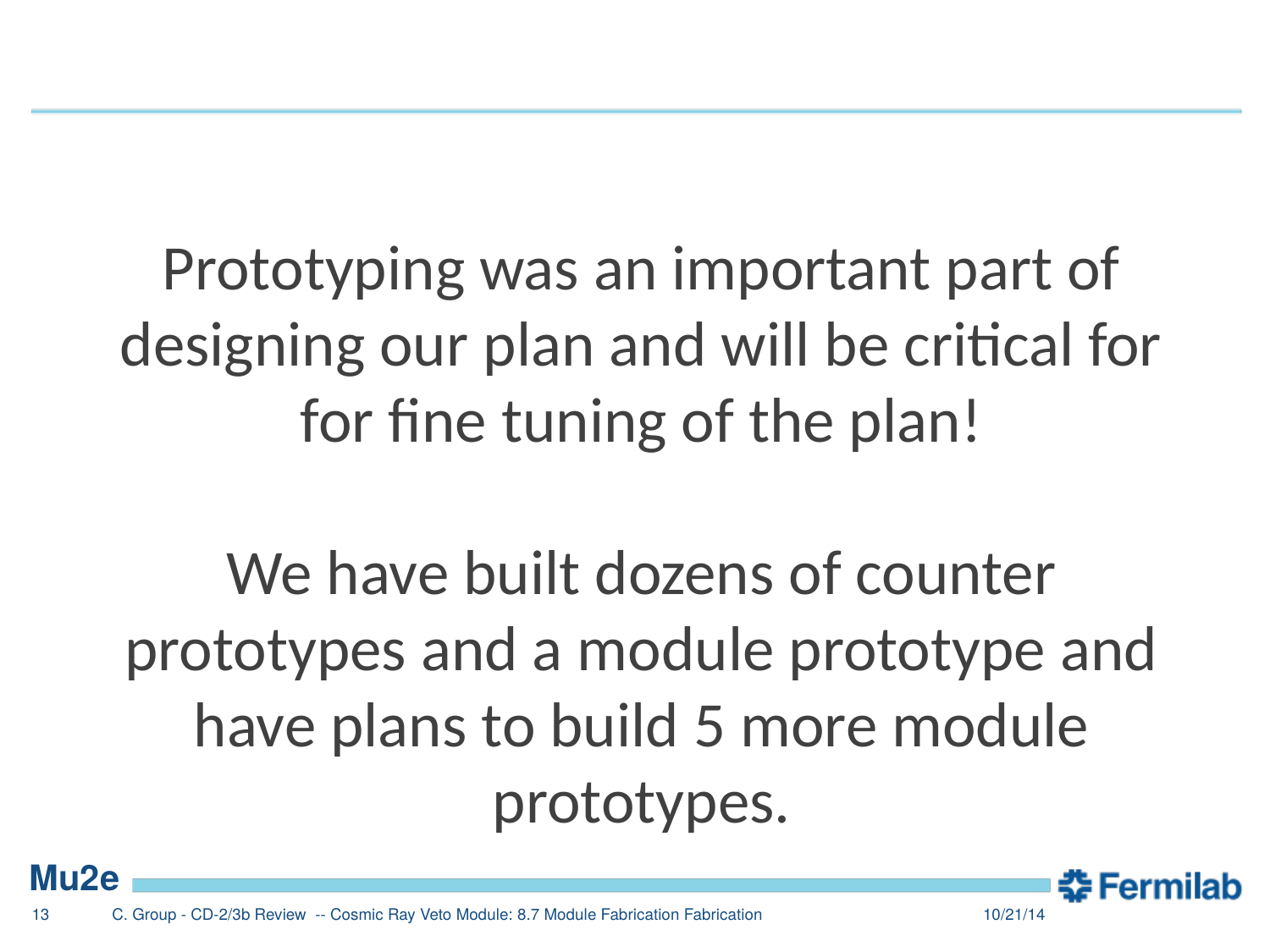

Prototyping was an important part of designing our plan and will be critical for for fine tuning of the plan!

We have built dozens of counter prototypes and a module prototype and have plans to build 5 more module prototypes.
13
C. Group - CD-2/3b Review  -- Cosmic Ray Veto Module: 8.7 Module Fabrication Fabrication
10/21/14